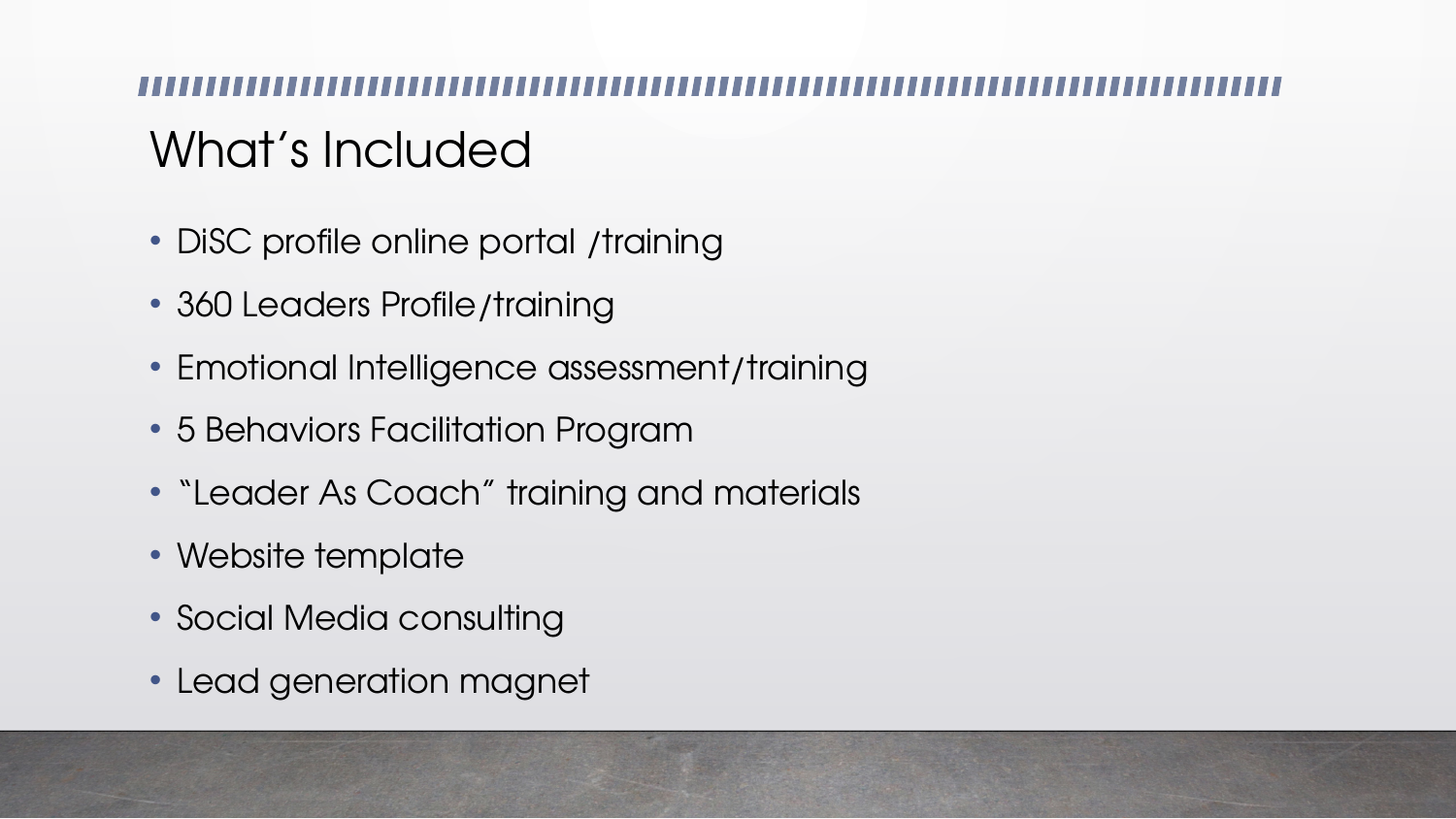

# What’s Included
DiSC profile online portal /training
360 Leaders Profile/training
Emotional Intelligence assessment/training
5 Behaviors Facilitation Program
“Leader As Coach” training and materials
Website template
Social Media consulting
Lead generation magnet